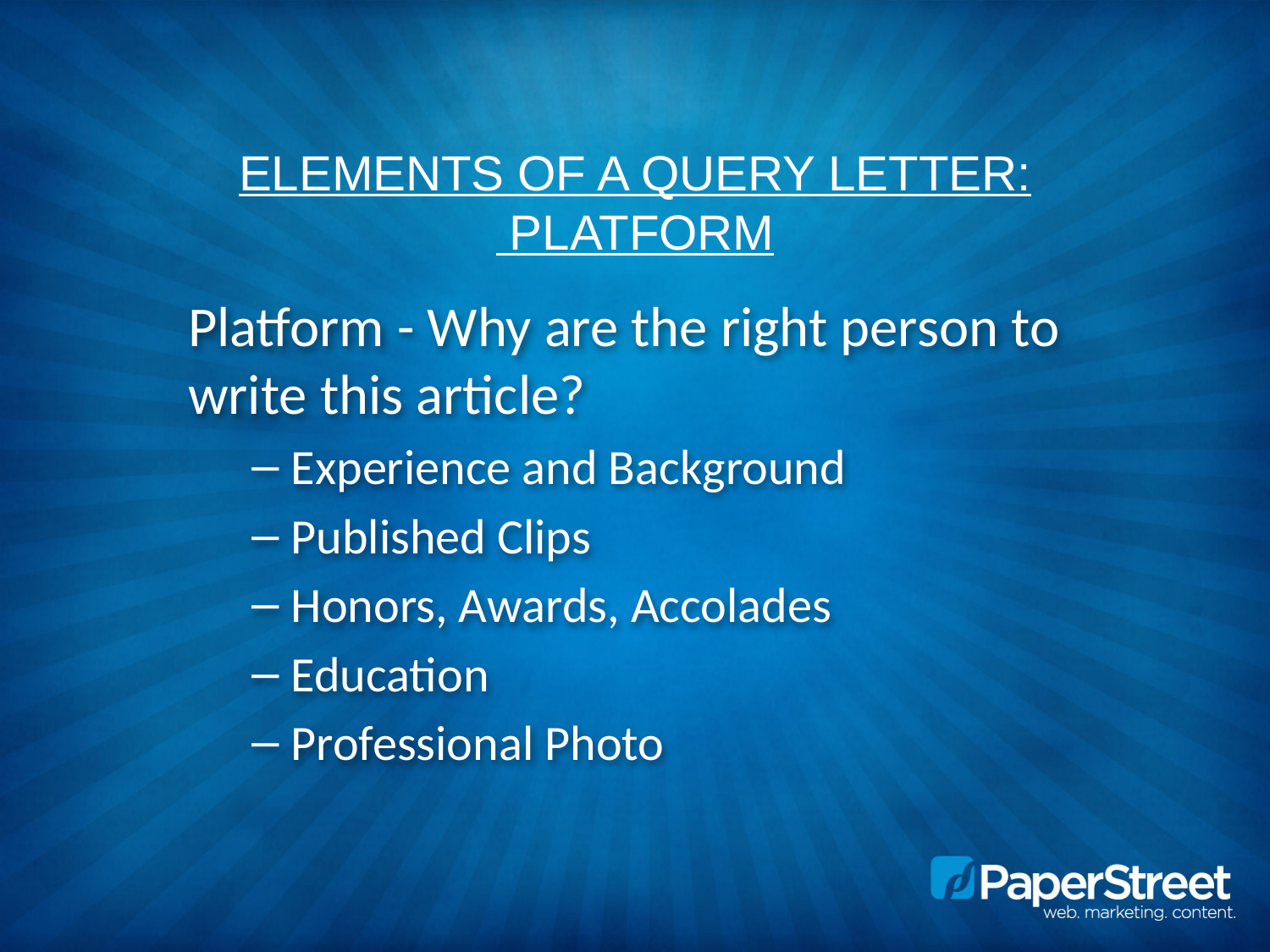

Elements of a query letter:
 PLATFORM

Platform - Why are the right person to write this article?
Experience and Background
Published Clips
Honors, Awards, Accolades
Education
Professional Photo